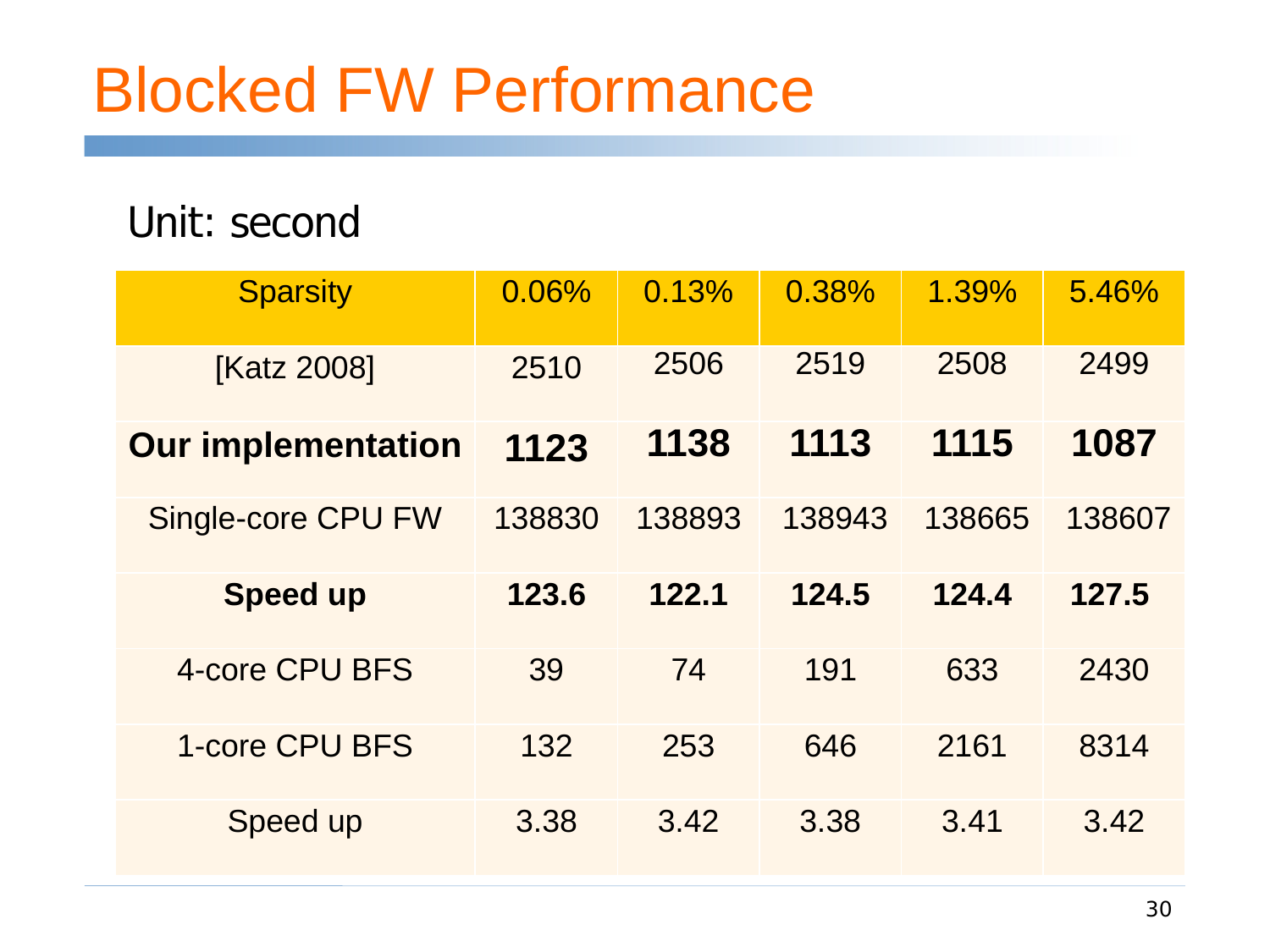

# Blocked FW Performance
Unit: second
| Sparsity | 0.06% | 0.13% | 0.38% | 1.39% | 5.46% |
| --- | --- | --- | --- | --- | --- |
| [Katz 2008] | 2510 | 2506 | 2519 | 2508 | 2499 |
| Our implementation | 1123 | 1138 | 1113 | 1115 | 1087 |
| Single-core CPU FW | 138830 | 138893 | 138943 | 138665 | 138607 |
| Speed up | 123.6 | 122.1 | 124.5 | 124.4 | 127.5 |
| 4-core CPU BFS | 39 | 74 | 191 | 633 | 2430 |
| 1-core CPU BFS | 132 | 253 | 646 | 2161 | 8314 |
| Speed up | 3.38 | 3.42 | 3.38 | 3.41 | 3.42 |
30